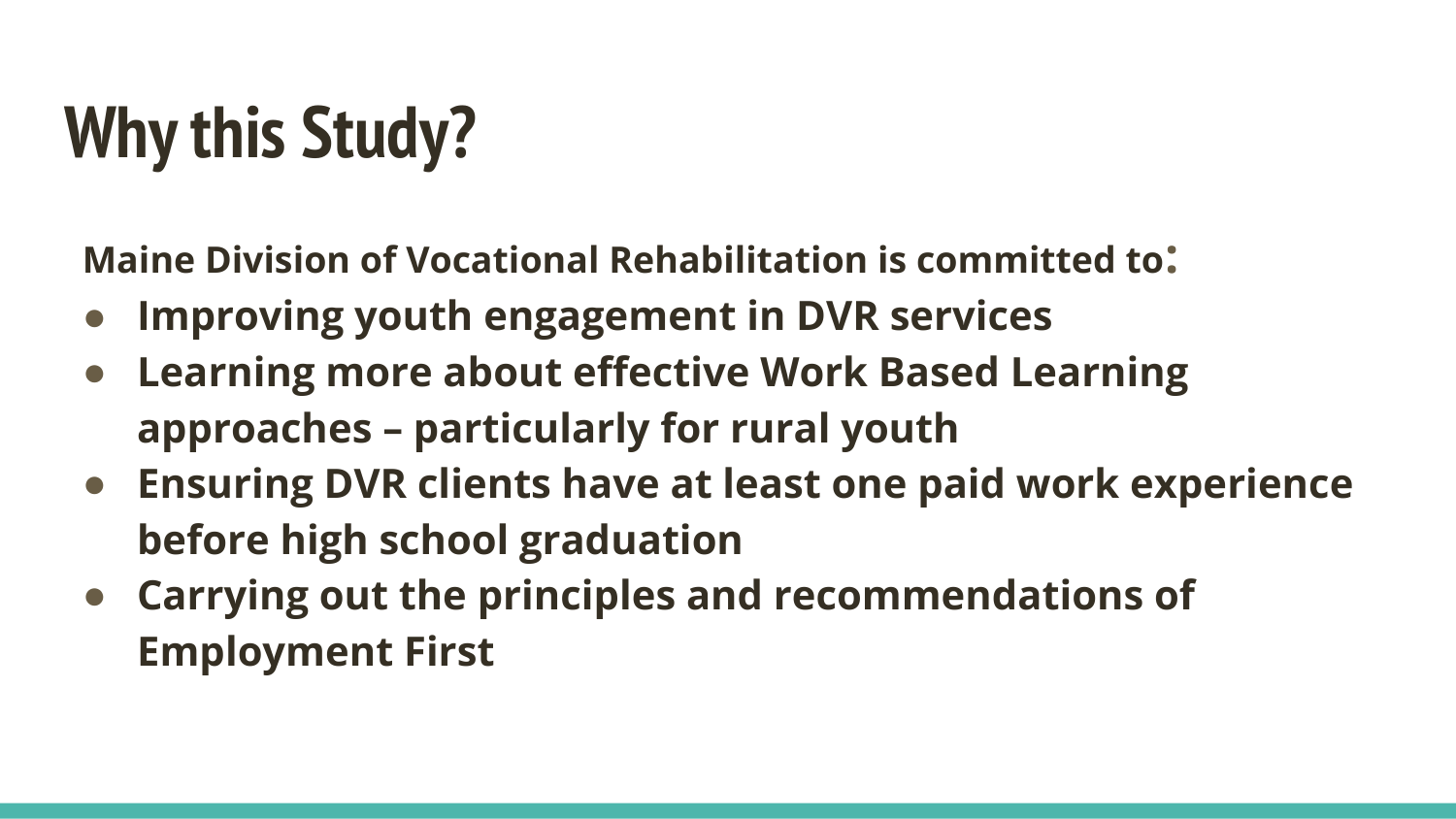

# Why this Study?
Maine Division of Vocational Rehabilitation is committed to:
Improving youth engagement in DVR services
Learning more about effective Work Based Learning approaches – particularly for rural youth
Ensuring DVR clients have at least one paid work experience before high school graduation
Carrying out the principles and recommendations of Employment First